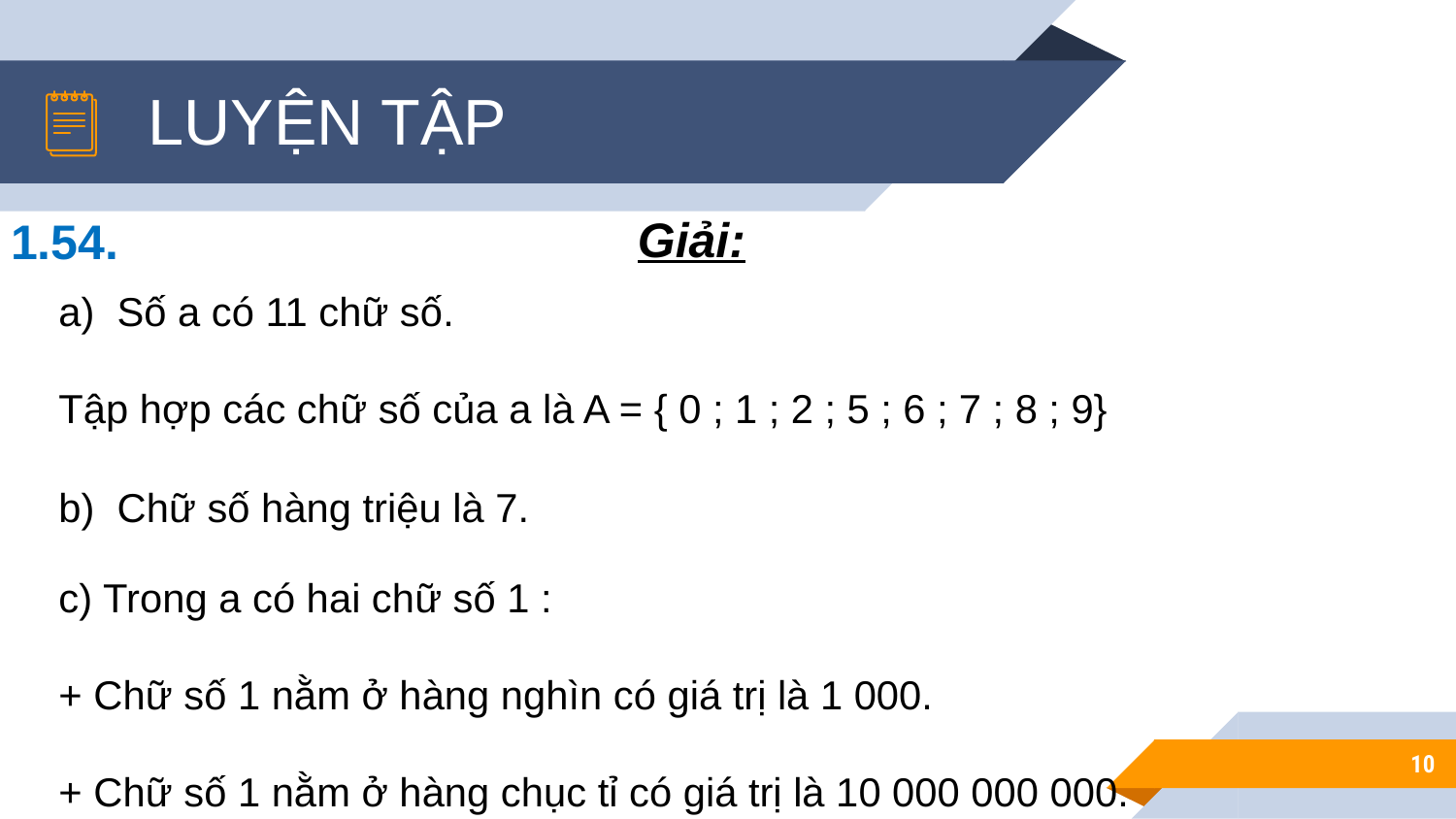

LUYỆN TẬP

Giải:
1.54.
a)  Số a có 11 chữ số.
Tập hợp các chữ số của a là A = { 0 ; 1 ; 2 ; 5 ; 6 ; 7 ; 8 ; 9}
b)  Chữ số hàng triệu là 7.
c) Trong a có hai chữ số 1 :
+ Chữ số 1 nằm ở hàng nghìn có giá trị là 1 000.
+ Chữ số 1 nằm ở hàng chục tỉ có giá trị là 10 000 000 000.
10